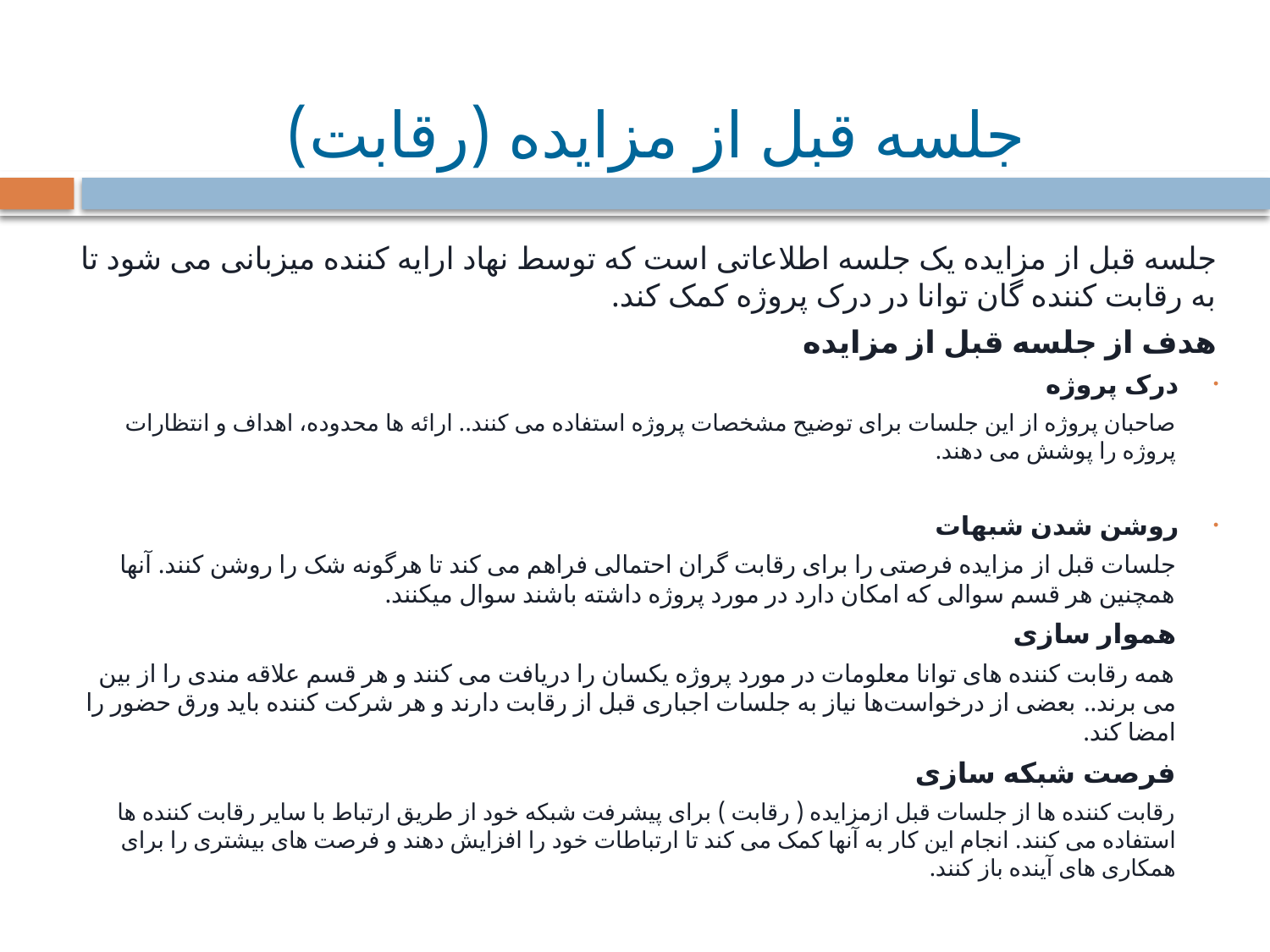

# جلسه قبل از مزایده (رقابت)
جلسه قبل از مزایده یک جلسه اطلاعاتی است که توسط نهاد ارایه کننده میزبانی می شود تا به رقابت کننده گان توانا در درک پروژه کمک کند.
هدف از جلسه قبل از مزایده
درک پروژه
صاحبان پروژه از این جلسات برای توضیح مشخصات پروژه استفاده می کنند.. ارائه ها محدوده، اهداف و انتظارات پروژه را پوشش می دهند.

روشن شدن شبهات
جلسات قبل از مزایده فرصتی را برای رقابت گران احتمالی فراهم می کند تا هرگونه شک را روشن کنند. آنها همچنین هر قسم سوالی که امکان دارد در مورد پروژه داشته باشند سوال میکنند.
هموار سازی
همه رقابت کننده های توانا معلومات در مورد پروژه یکسان را دریافت می کنند و هر قسم علاقه مندی را از بین می برند.. بعضی از درخواست‌ها نیاز به جلسات اجباری قبل از رقابت دارند و هر شرکت کننده باید ورق حضور را امضا کند.
فرصت شبکه سازی
رقابت کننده ها از جلسات قبل ازمزایده ( رقابت ) برای پیشرفت شبکه خود از طریق ارتباط با سایر رقابت کننده ها استفاده می کنند. انجام این کار به آنها کمک می کند تا ارتباطات خود را افزایش دهند و فرصت های بیشتری را برای همکاری های آینده باز کنند.